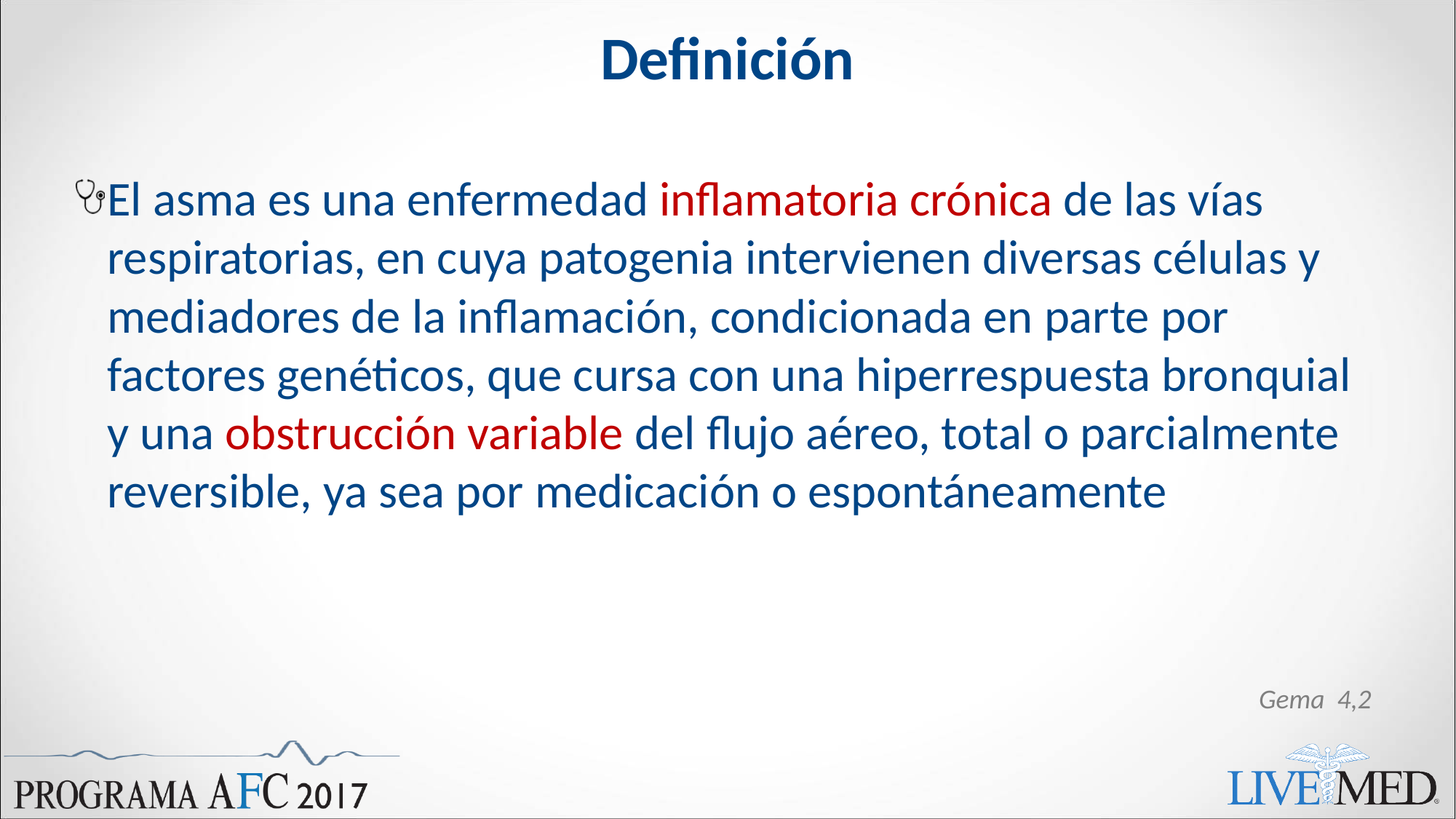

# Definición
El asma es una enfermedad inflamatoria crónica de las vías respiratorias, en cuya patogenia intervienen diversas células y mediadores de la inflamación, condicionada en parte por factores genéticos, que cursa con una hiperrespuesta bronquial y una obstrucción variable del flujo aéreo, total o parcialmente reversible, ya sea por medicación o espontáneamente
Gema  4,2